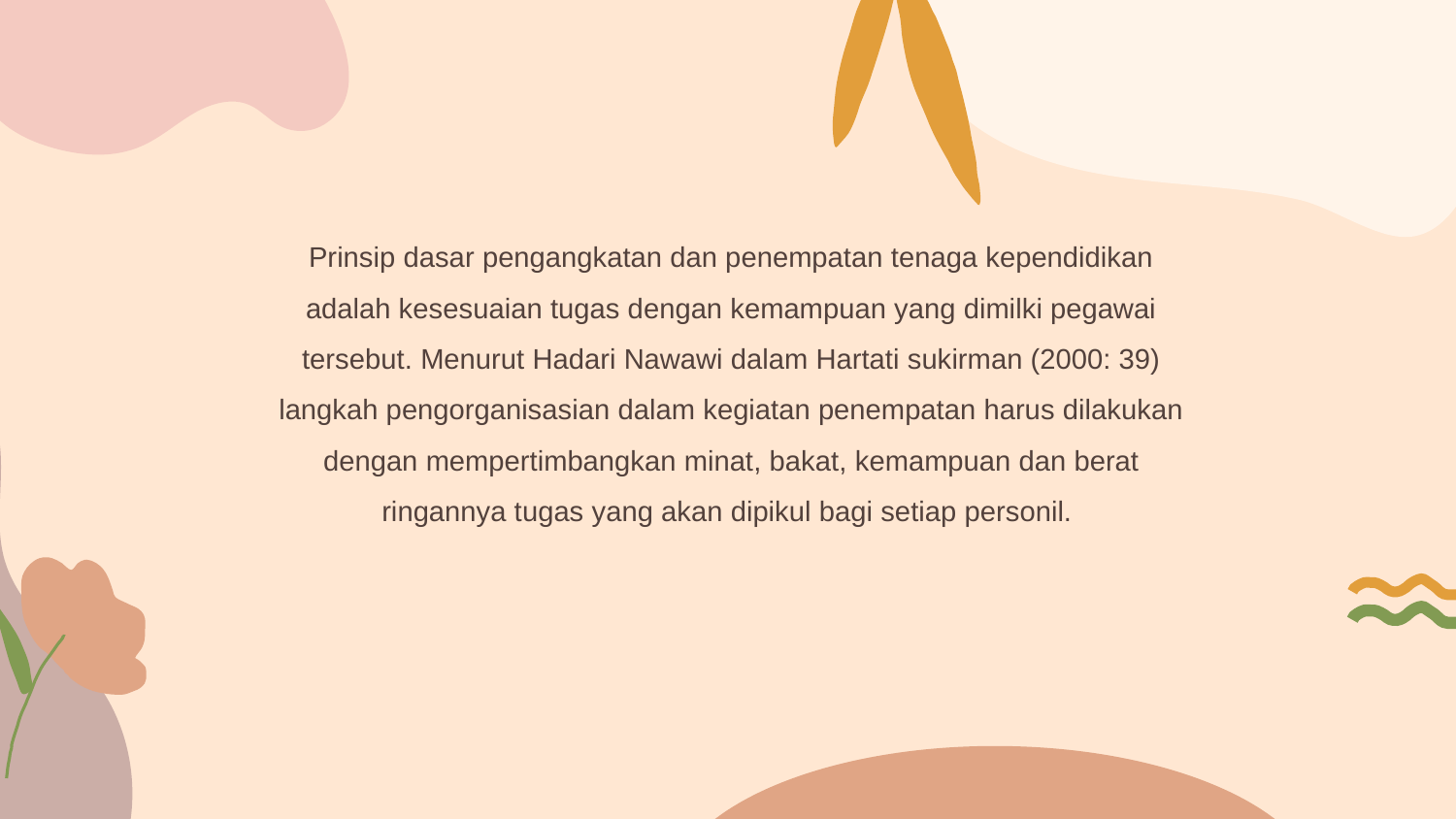

Prinsip dasar pengangkatan dan penempatan tenaga kependidikan adalah kesesuaian tugas dengan kemampuan yang dimilki pegawai tersebut. Menurut Hadari Nawawi dalam Hartati sukirman (2000: 39) langkah pengorganisasian dalam kegiatan penempatan harus dilakukan dengan mempertimbangkan minat, bakat, kemampuan dan berat ringannya tugas yang akan dipikul bagi setiap personil.